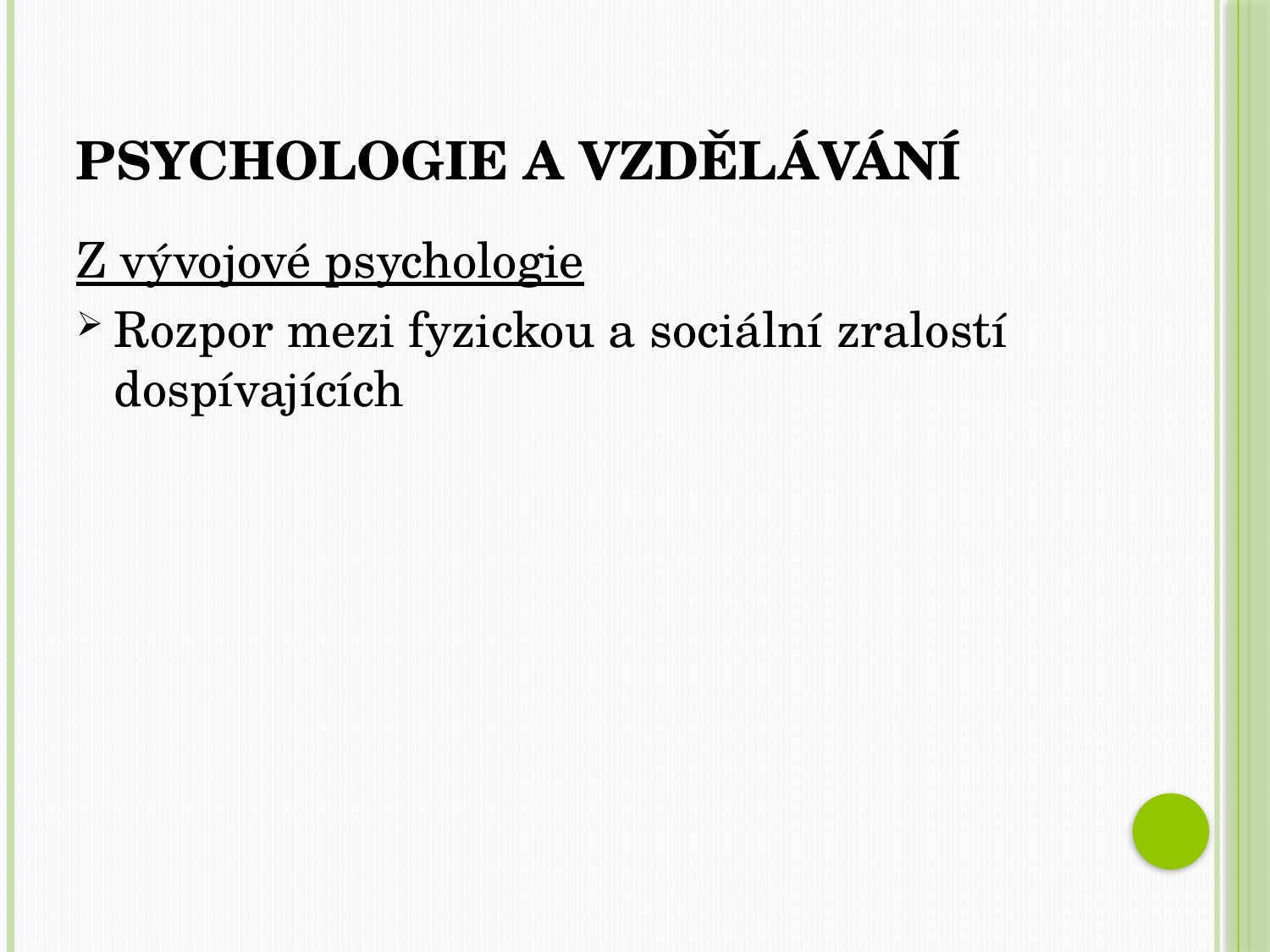

# Psychologie a vzdělávání
Z vývojové psychologie
Rozpor mezi fyzickou a sociální zralostí dospívajících